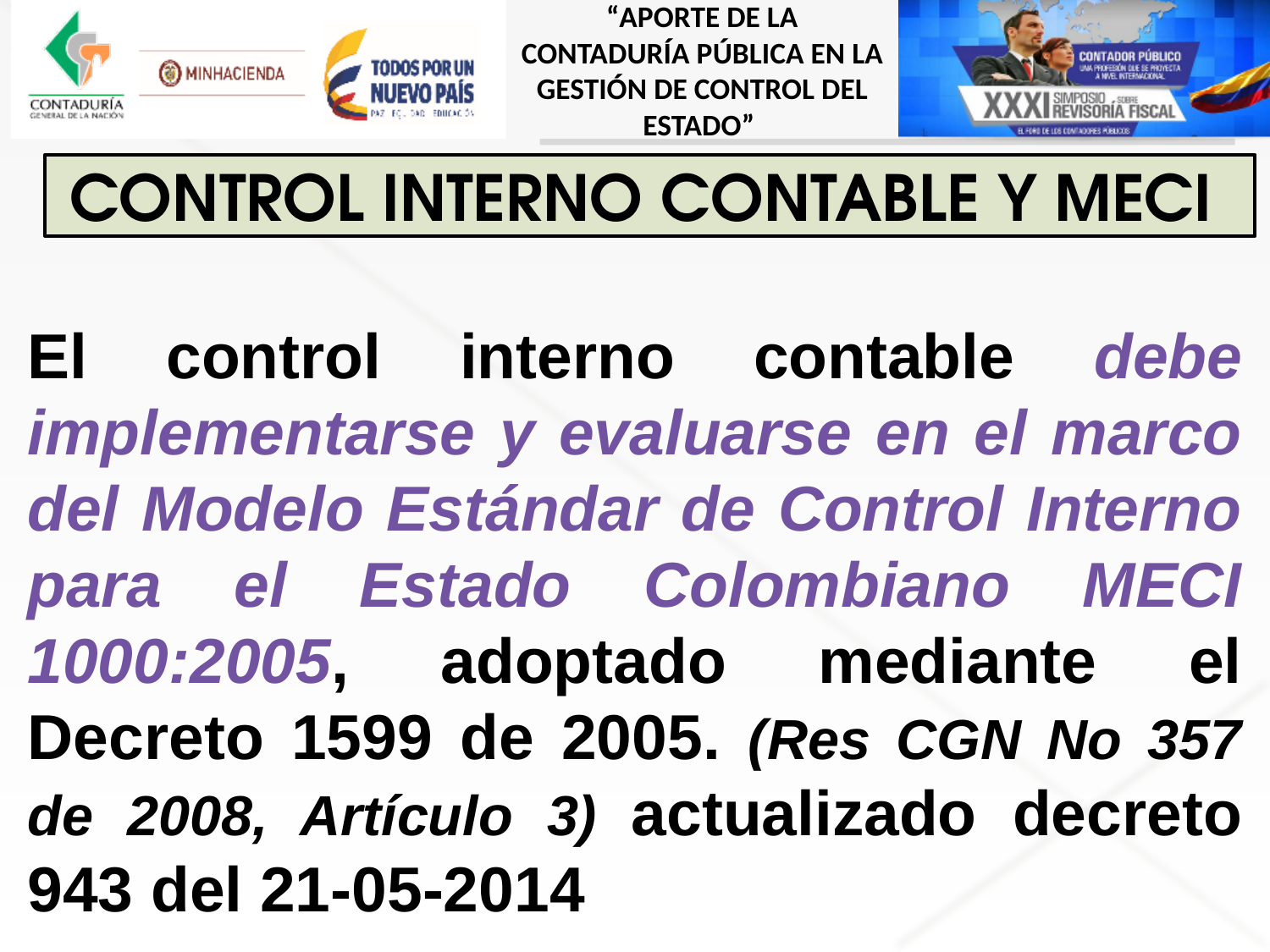

CONTROL INTERNO CONTABLE Y MECI
El control interno contable debe implementarse y evaluarse en el marco del Modelo Estándar de Control Interno para el Estado Colombiano MECI 1000:2005, adoptado mediante el Decreto 1599 de 2005. (Res CGN No 357 de 2008, Artículo 3) actualizado decreto 943 del 21-05-2014